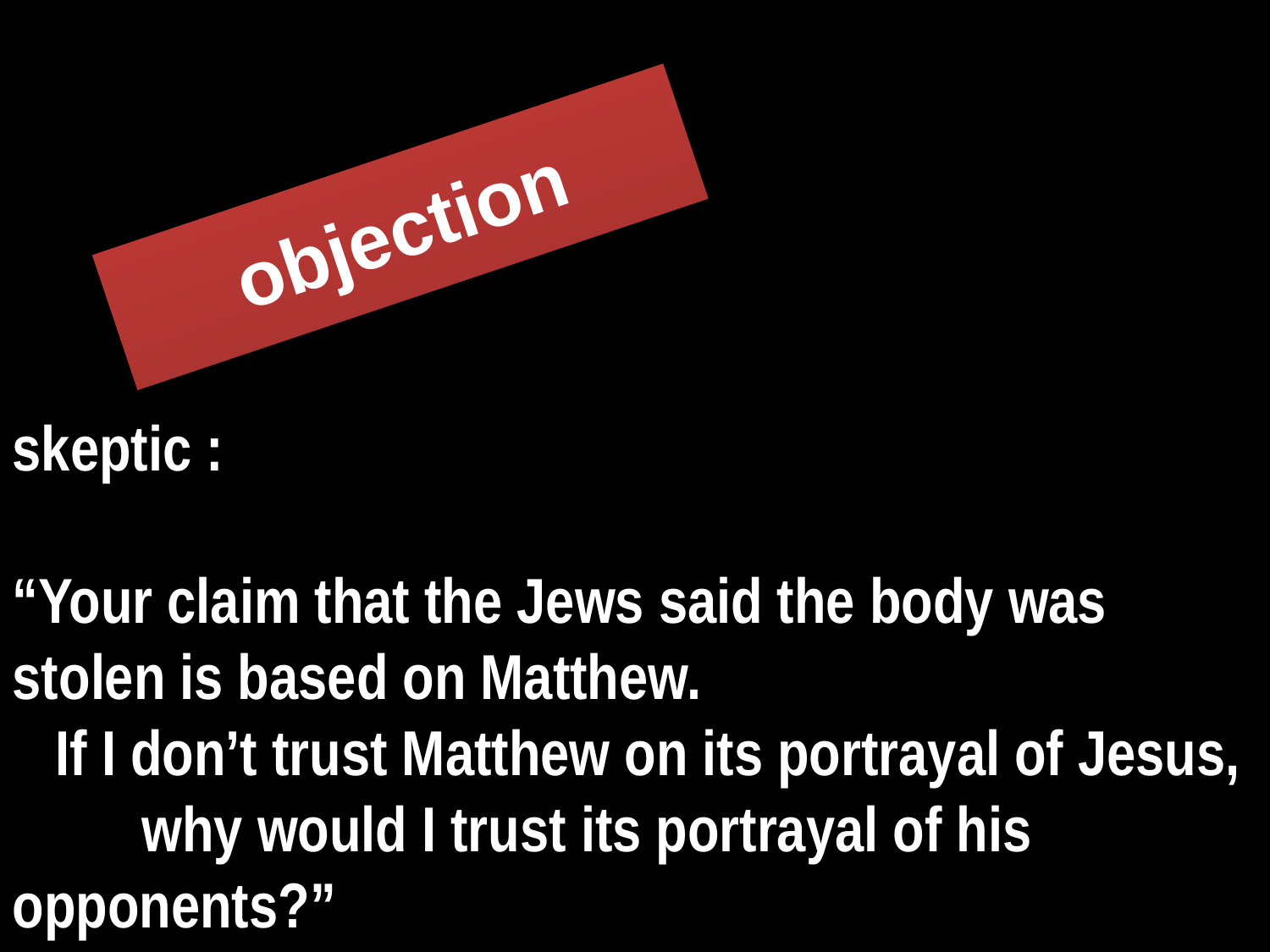

objection
skeptic :
 							               “Your claim that the Jews said the body was stolen is based on Matthew.                                          If I don’t trust Matthew on its portrayal of Jesus,           why would I trust its portrayal of his opponents?”